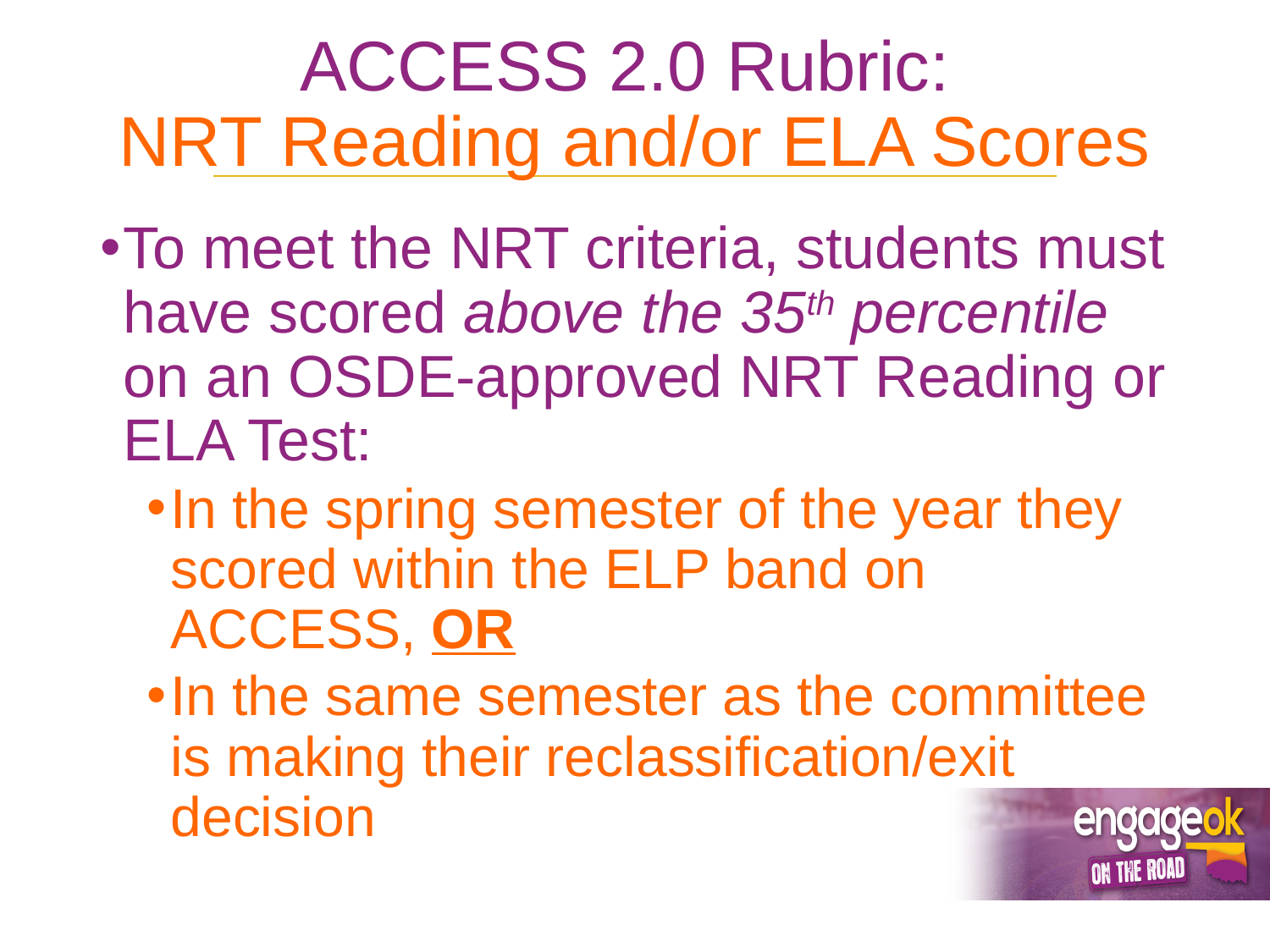

# ACCESS 2.0 Rubric: NRT Reading and/or ELA Scores
To meet the NRT criteria, students must have scored above the 35th percentile on an OSDE-approved NRT Reading or ELA Test:
In the spring semester of the year they scored within the ELP band on ACCESS, OR
In the same semester as the committee is making their reclassification/exit decision